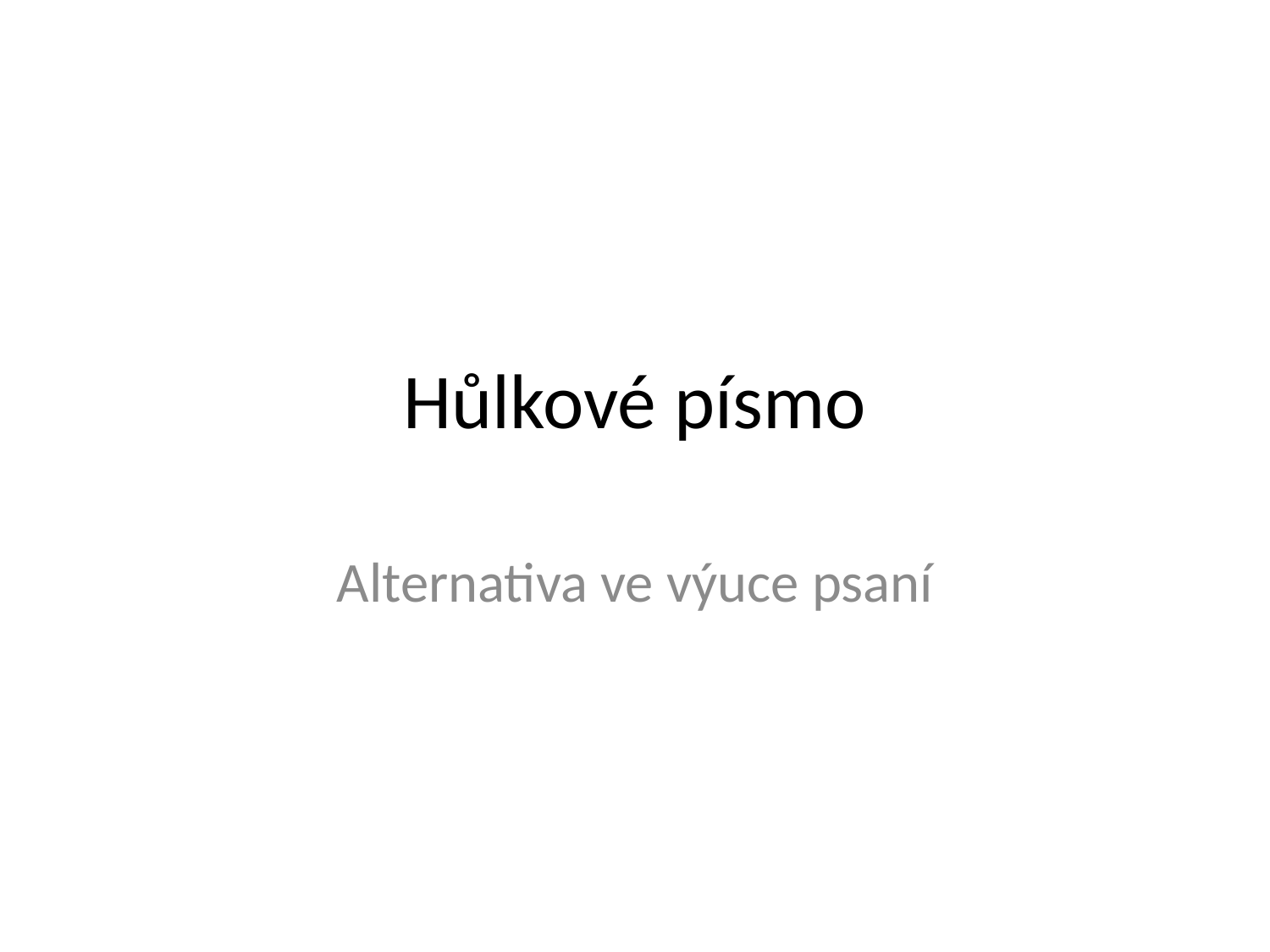

# Hůlkové písmo
Alternativa ve výuce psaní